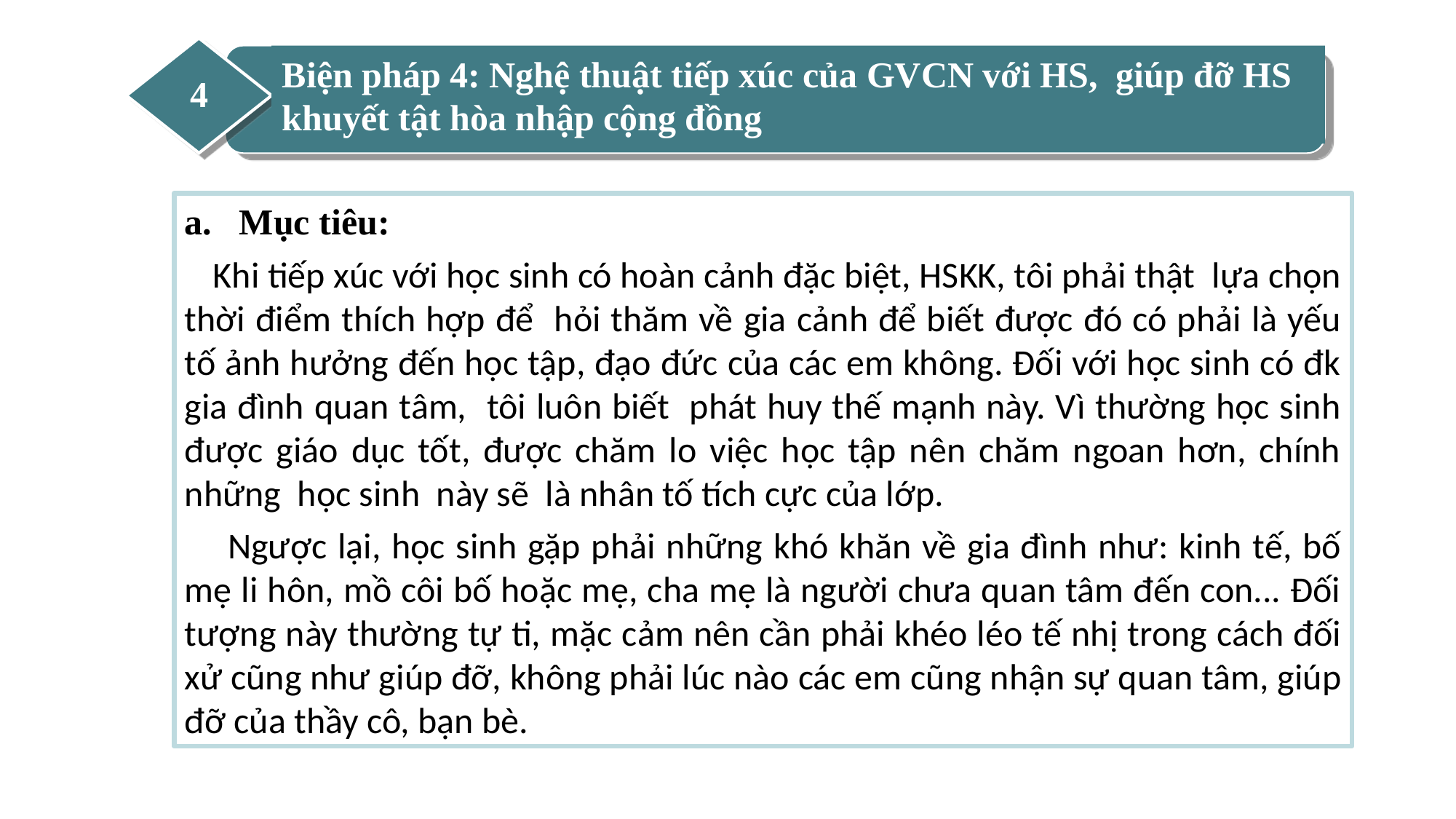

Biện pháp 4: Nghệ thuật tiếp xúc của GVCN với HS,  giúp đỡ HS khuyết tật hòa nhập cộng đồng
4
Mục tiêu:
   Khi tiếp xúc với học sinh có hoàn cảnh đặc biệt, HSKK, tôi phải thật  lựa chọn thời điểm thích hợp để  hỏi thăm về gia cảnh để biết được đó có phải là yếu tố ảnh hưởng đến học tập, đạo đức của các em không. Đối với học sinh có đk gia đình quan tâm,  tôi luôn biết  phát huy thế mạnh này. Vì thường học sinh được giáo dục tốt, được chăm lo việc học tập nên chăm ngoan hơn, chính những  học sinh  này sẽ  là nhân tố tích cực của lớp.
    Ngược lại, học sinh gặp phải những khó khăn về gia đình như: kinh tế, bố mẹ li hôn, mồ côi bố hoặc mẹ, cha mẹ là người chưa quan tâm đến con... Đối tượng này thường tự ti, mặc cảm nên cần phải khéo léo tế nhị trong cách đối xử cũng như giúp đỡ, không phải lúc nào các em cũng nhận sự quan tâm, giúp đỡ của thầy cô, bạn bè.